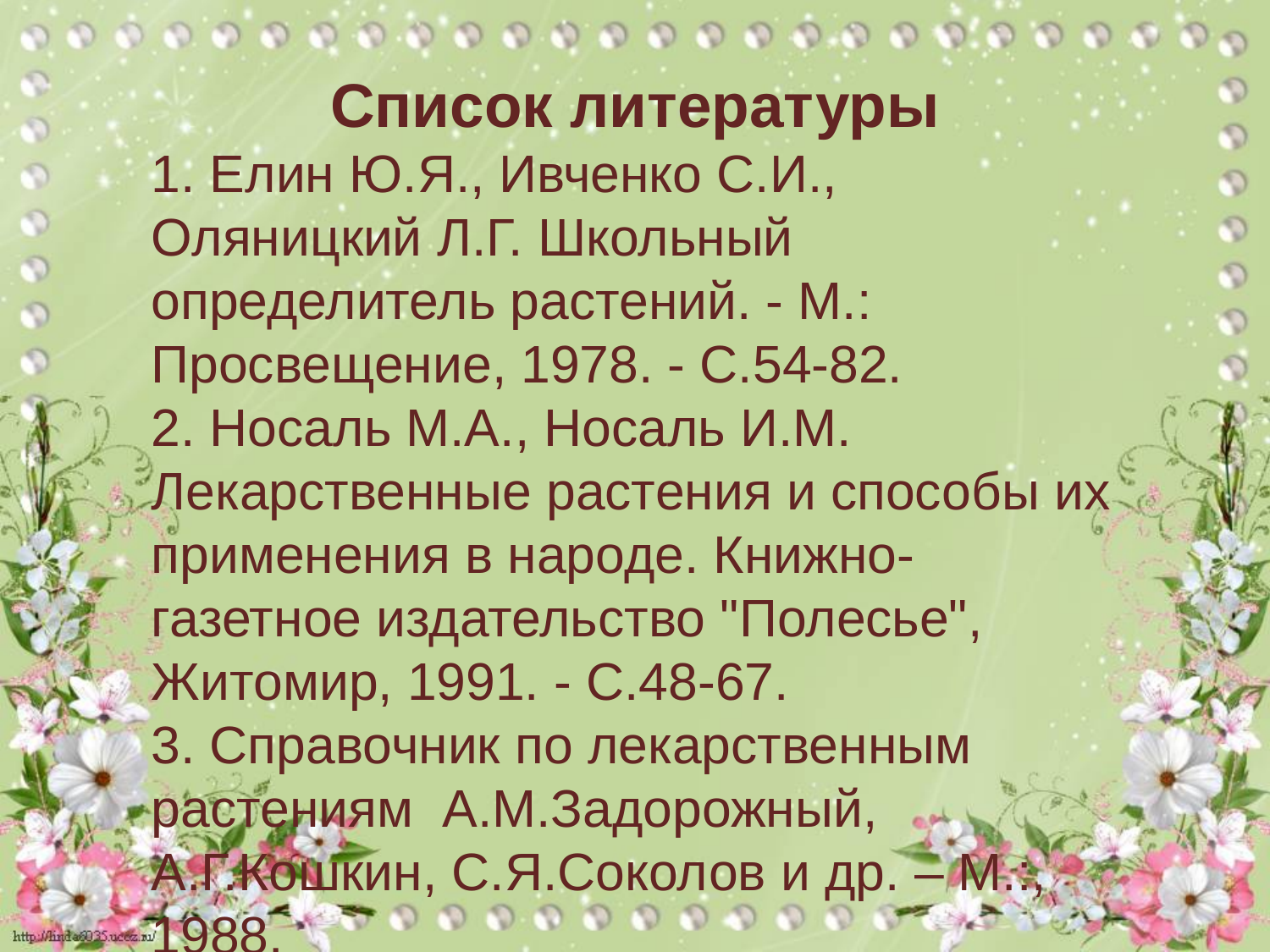

Список литературы
1. Елин Ю.Я., Ивченко С.И., Оляницкий Л.Г. Школьный определитель растений. - М.: Просвещение, 1978. - С.54-82.
2. Носаль М.А., Носаль И.М. Лекарственные растения и способы их применения в народе. Книжно-газетное издательство "Полесье", Житомир, 1991. - С.48-67.
3. Справочник по лекарственным растениям  А.М.Задорожный, А.Г.Кошкин, С.Я.Соколов и др. – М.:, 1988.